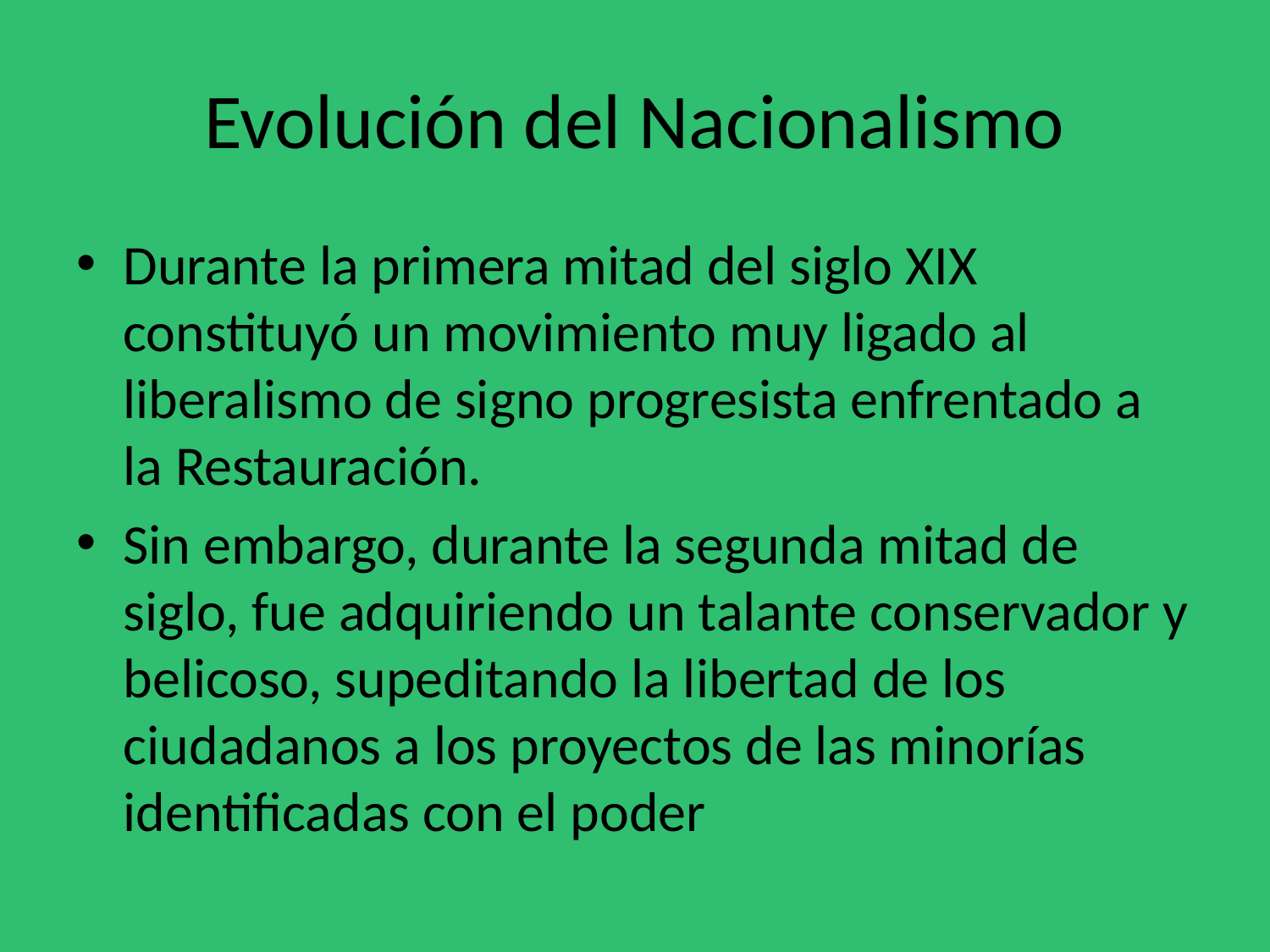

# Evolución del Nacionalismo
Durante la primera mitad del siglo XIX constituyó un movimiento muy ligado al liberalismo de signo progresista enfrentado a la Restauración.
Sin embargo, durante la segunda mitad de siglo, fue adquiriendo un talante conservador y belicoso, supeditando la libertad de los ciudadanos a los proyectos de las minorías identificadas con el poder